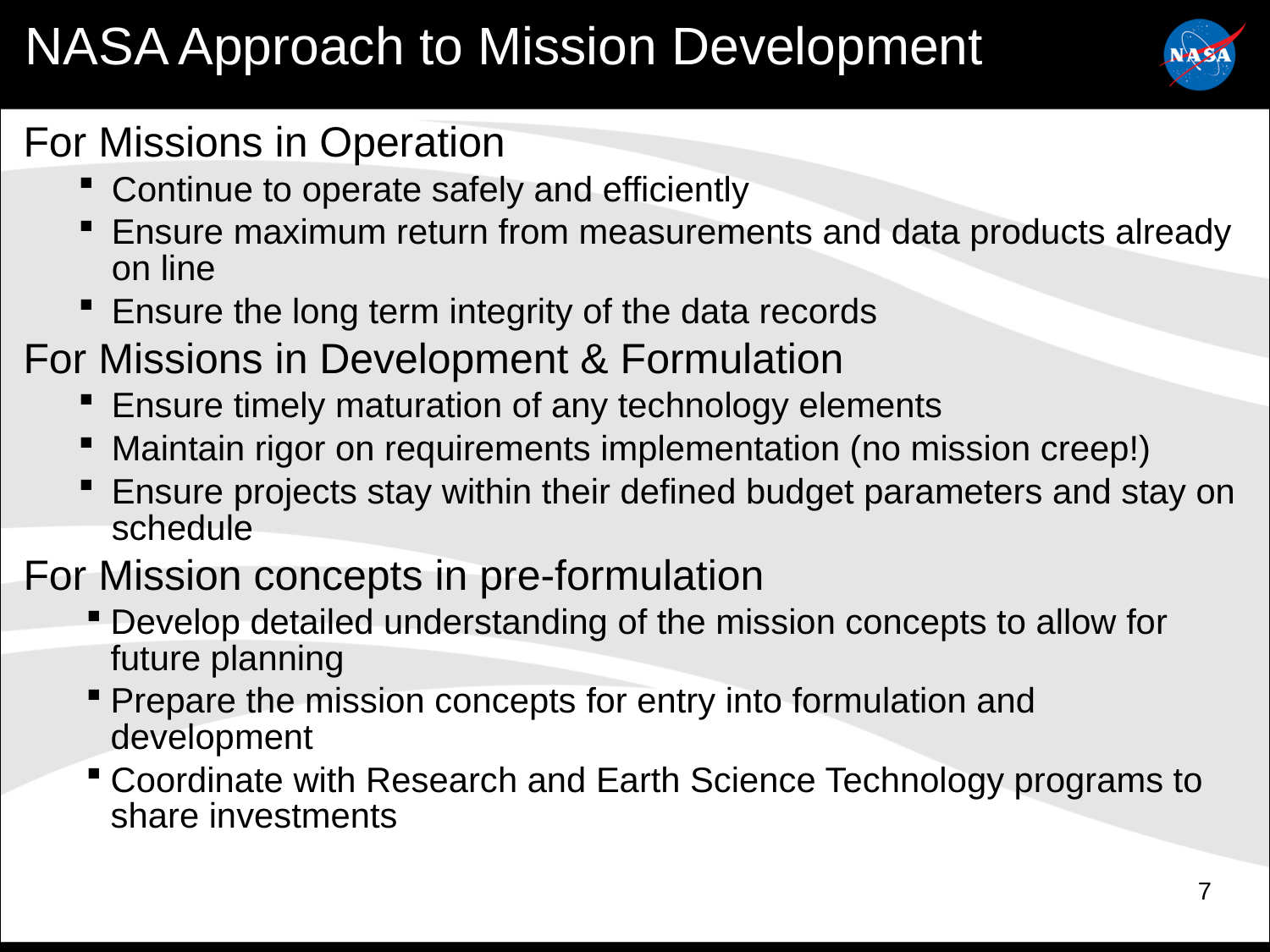

# NASA Approach to Mission Development
For Missions in Operation
Continue to operate safely and efficiently
Ensure maximum return from measurements and data products already on line
Ensure the long term integrity of the data records
For Missions in Development & Formulation
Ensure timely maturation of any technology elements
Maintain rigor on requirements implementation (no mission creep!)
Ensure projects stay within their defined budget parameters and stay on schedule
For Mission concepts in pre-formulation
Develop detailed understanding of the mission concepts to allow for future planning
Prepare the mission concepts for entry into formulation and development
Coordinate with Research and Earth Science Technology programs to share investments